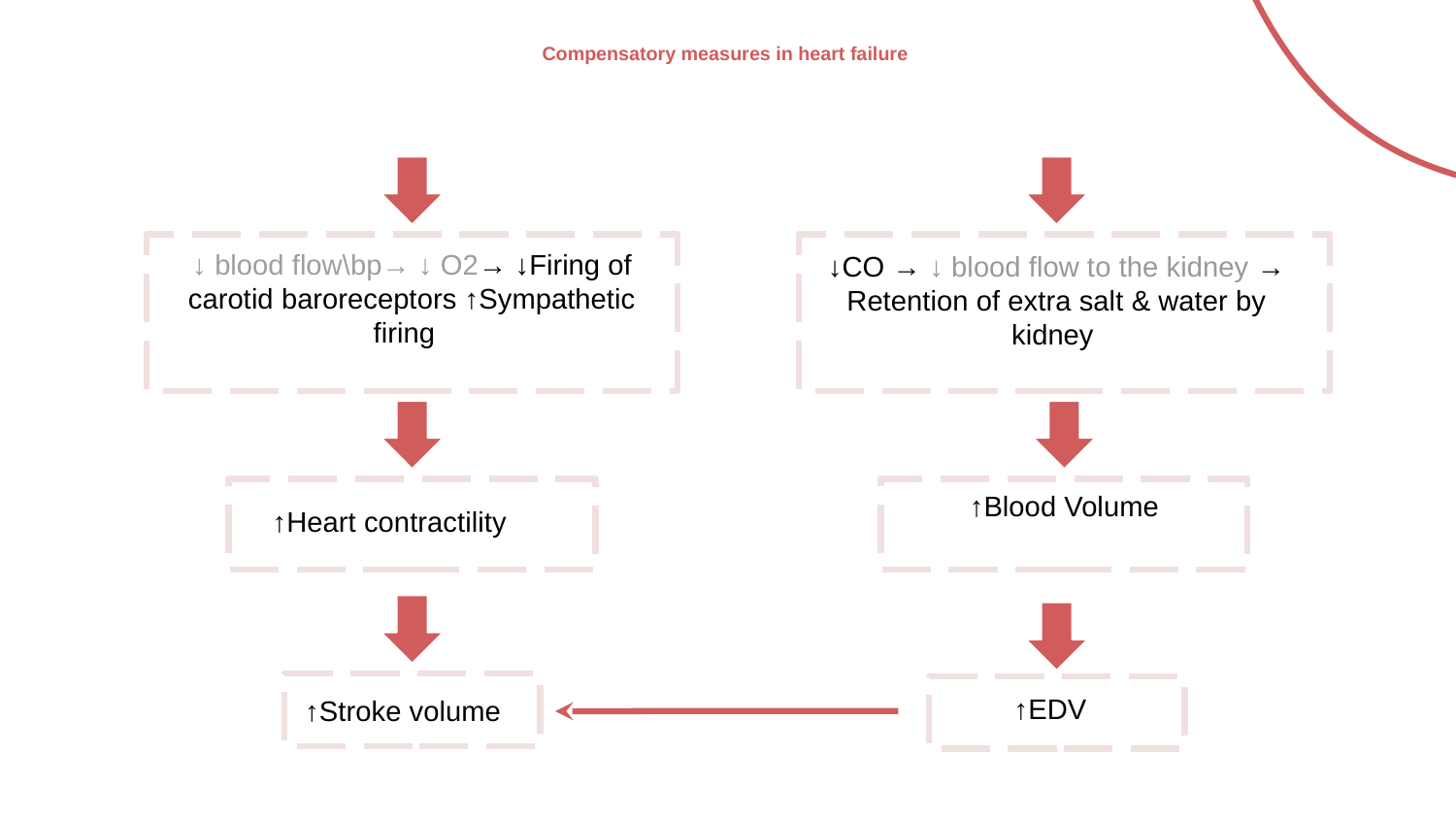

# Compensatory measures in heart failure

↓ blood flow\bp→ ↓ O2→ ↓Firing of carotid baroreceptors ↑Sympathetic
firing

↓CO → ↓ blood flow to the kidney → Retention of extra salt & water by kidney

↑Blood Volume

↑Heart contractility

↑EDV

↑Stroke volume